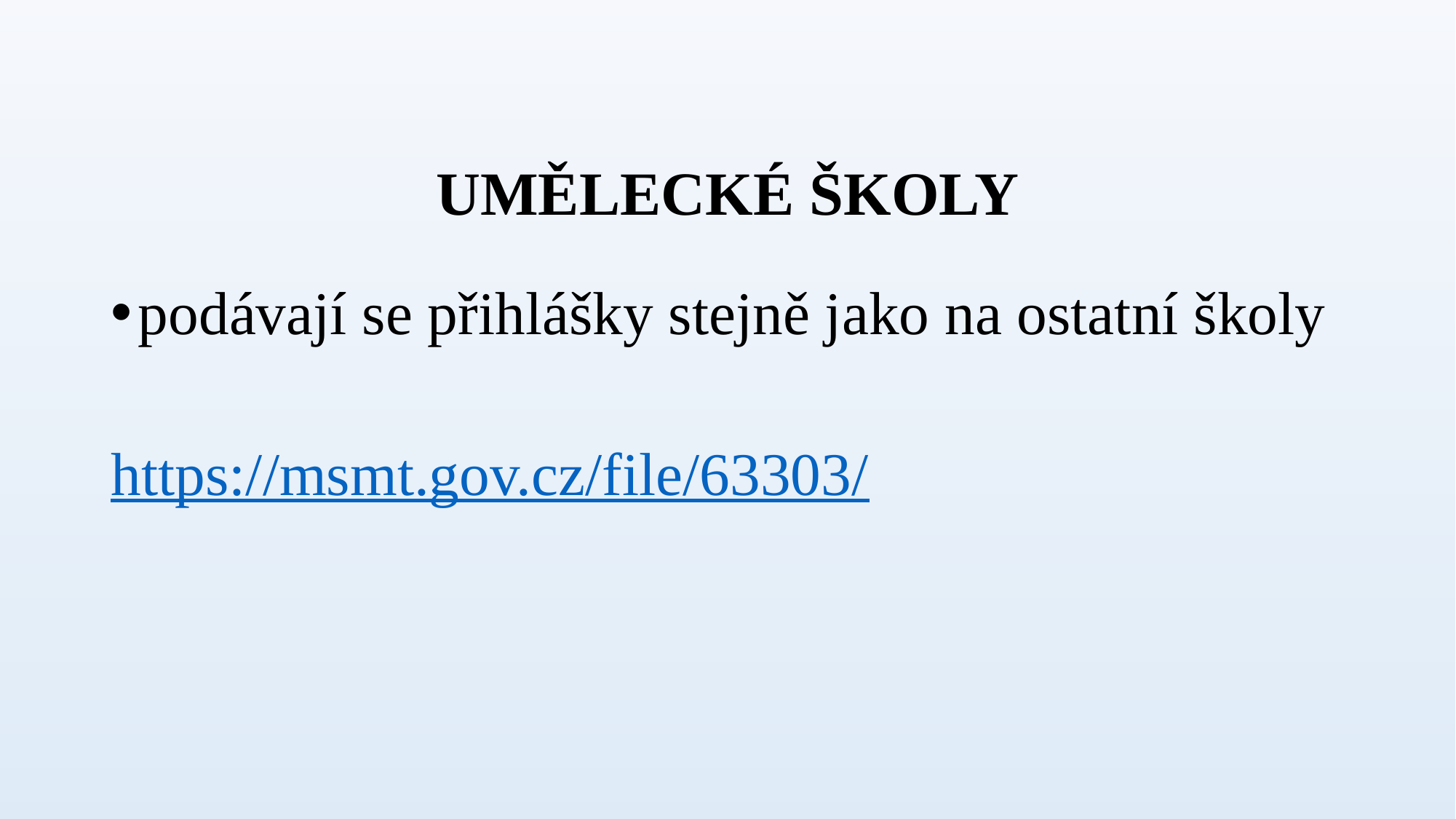

# UMĚLECKÉ ŠKOLY
podávají se přihlášky stejně jako na ostatní školy

https://msmt.gov.cz/file/63303/